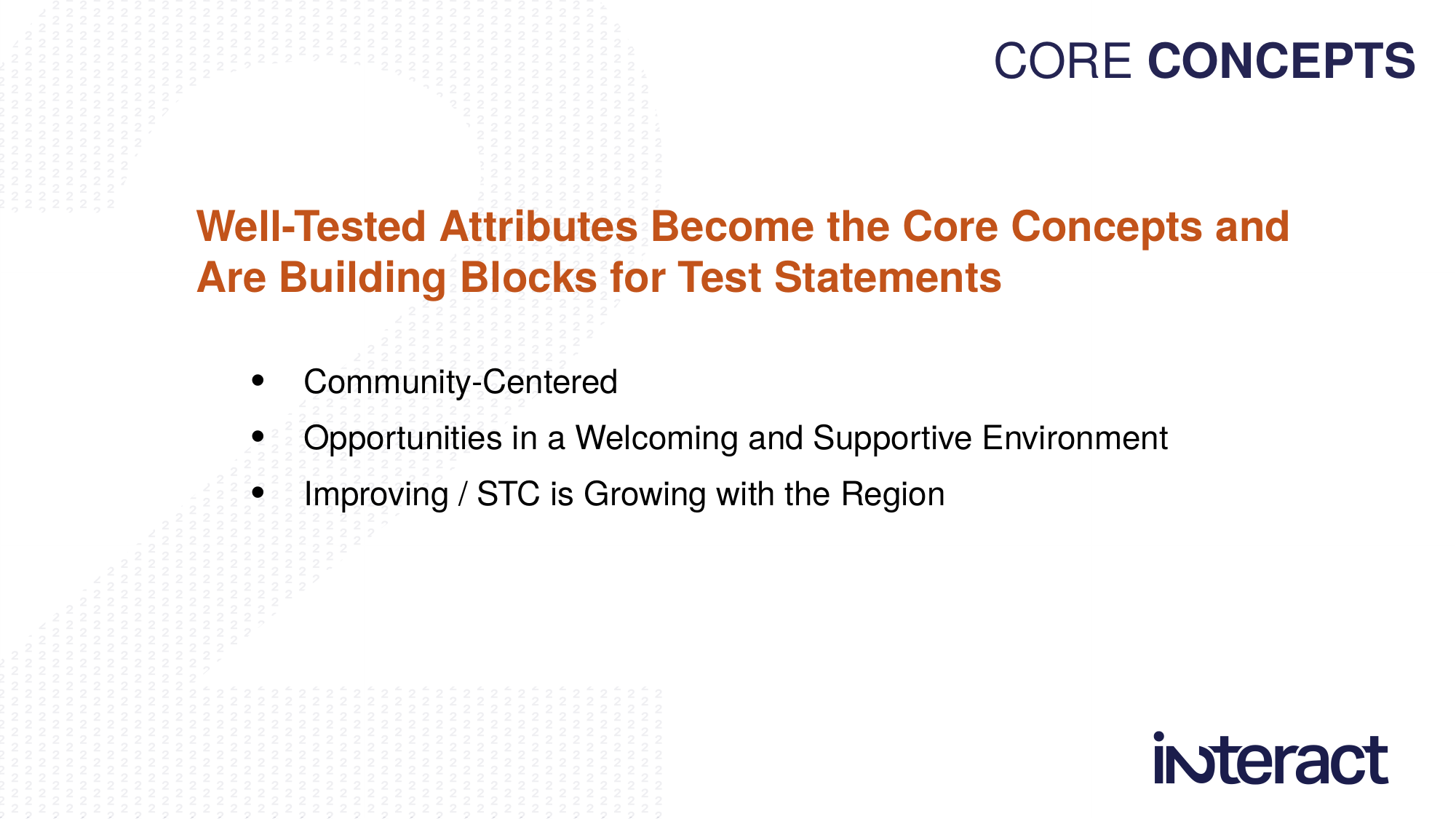

CORE CONCEPTS
Well-Tested Attributes Become the Core Concepts and Are Building Blocks for Test Statements

Community-Centered
Opportunities in a Welcoming and Supportive Environment
Improving / STC is Growing with the Region